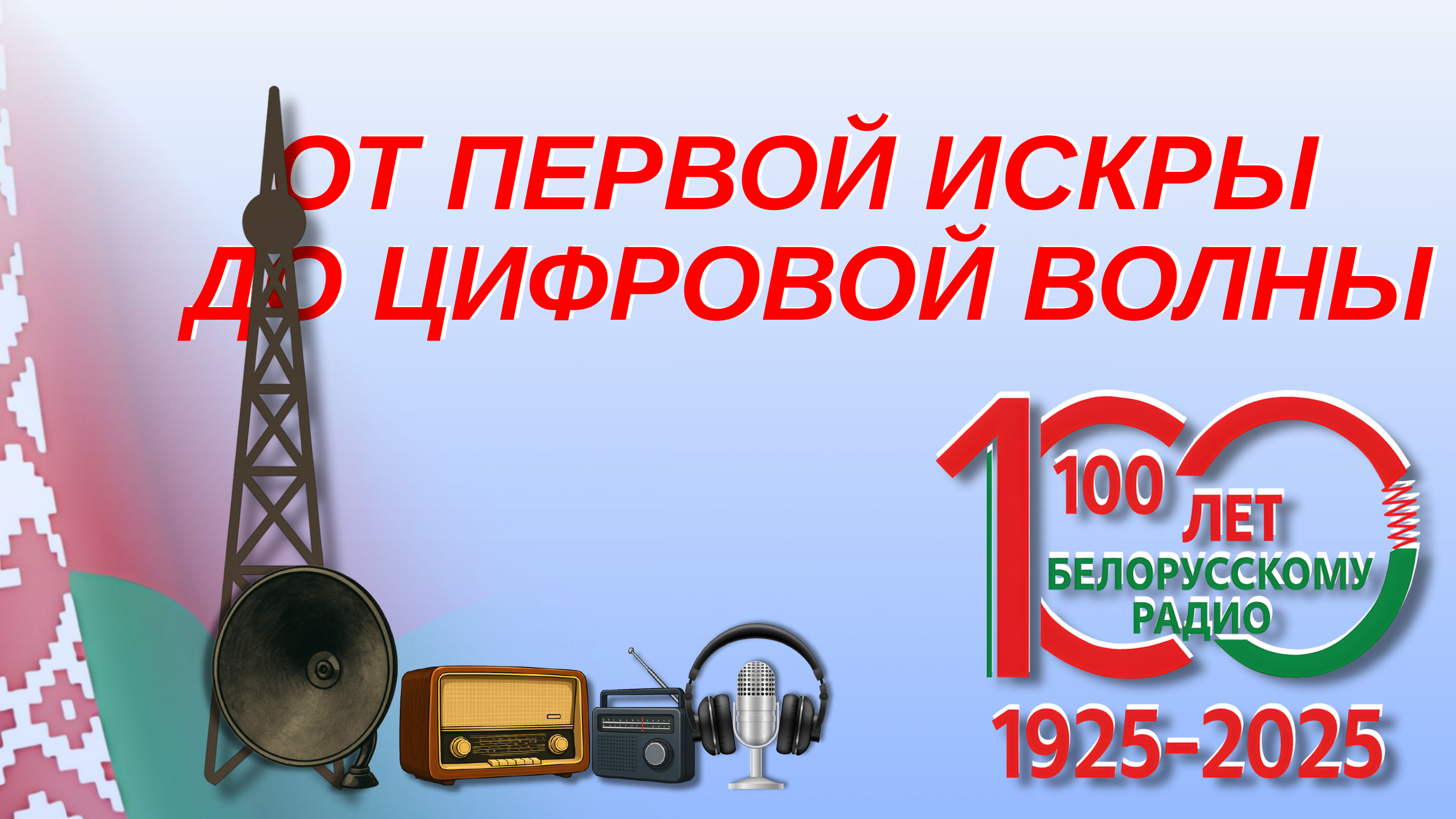

ОТ ПЕРВОЙ ИСКРЫ
ДО ЦИФРОВОЙ ВОЛНЫ
ОТ ПЕРВОЙ ИСКРЫ
ДО ЦИФРОВОЙ ВОЛНЫ